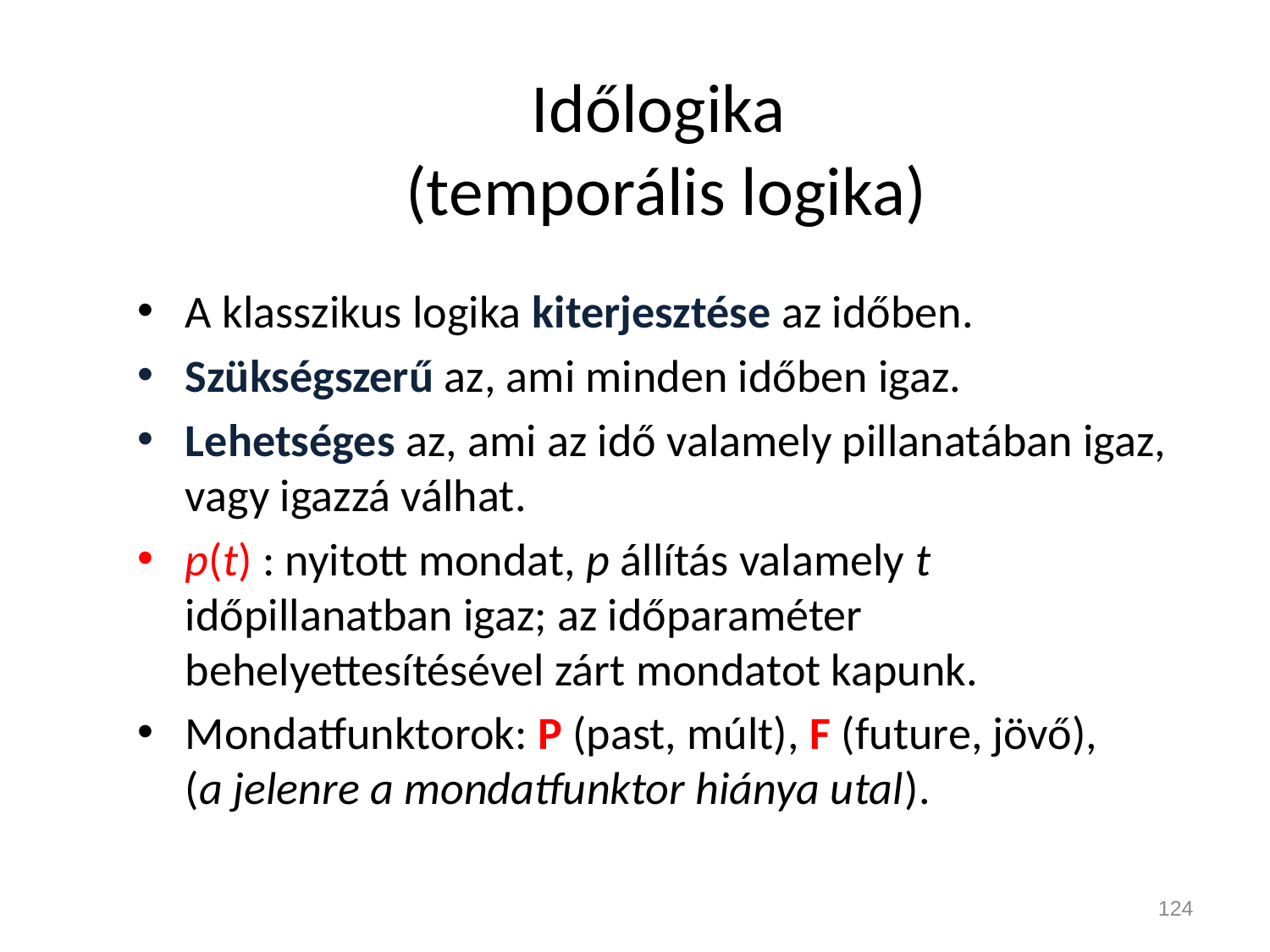

# Időlogika (temporális logika)
A klasszikus logika kiterjesztése az időben.
Szükségszerű az, ami minden időben igaz.
Lehetséges az, ami az idő valamely pillanatában igaz, vagy igazzá válhat.
p(t) : nyitott mondat, p állítás valamely t időpillanatban igaz; az időparaméter behelyettesítésével zárt mondatot kapunk.
Mondatfunktorok: P (past, múlt), F (future, jövő),
(a jelenre a mondatfunktor hiánya utal).
124